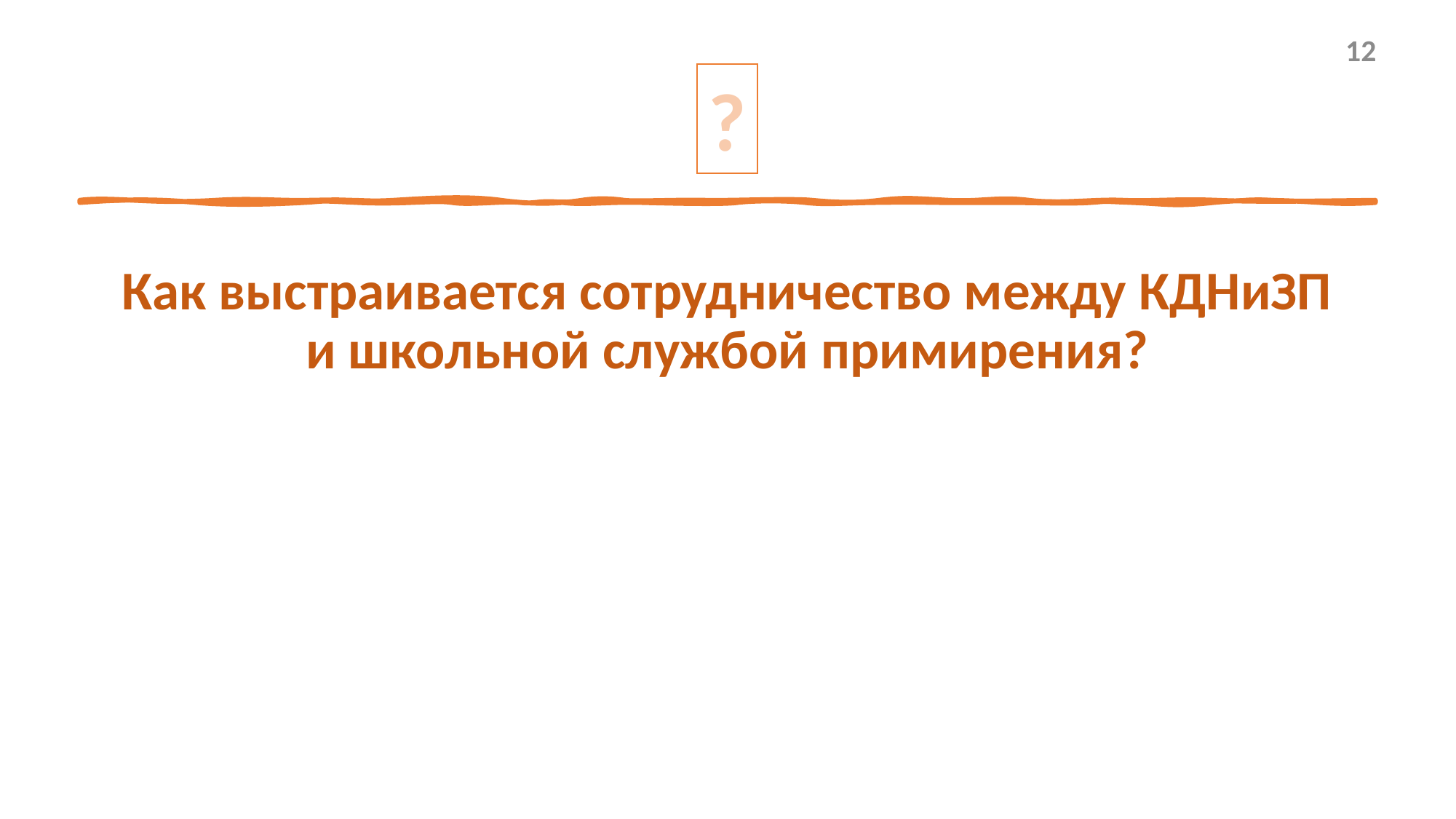

12
?

Как выстраивается сотрудничество между КДНиЗП и школьной службой примирения?